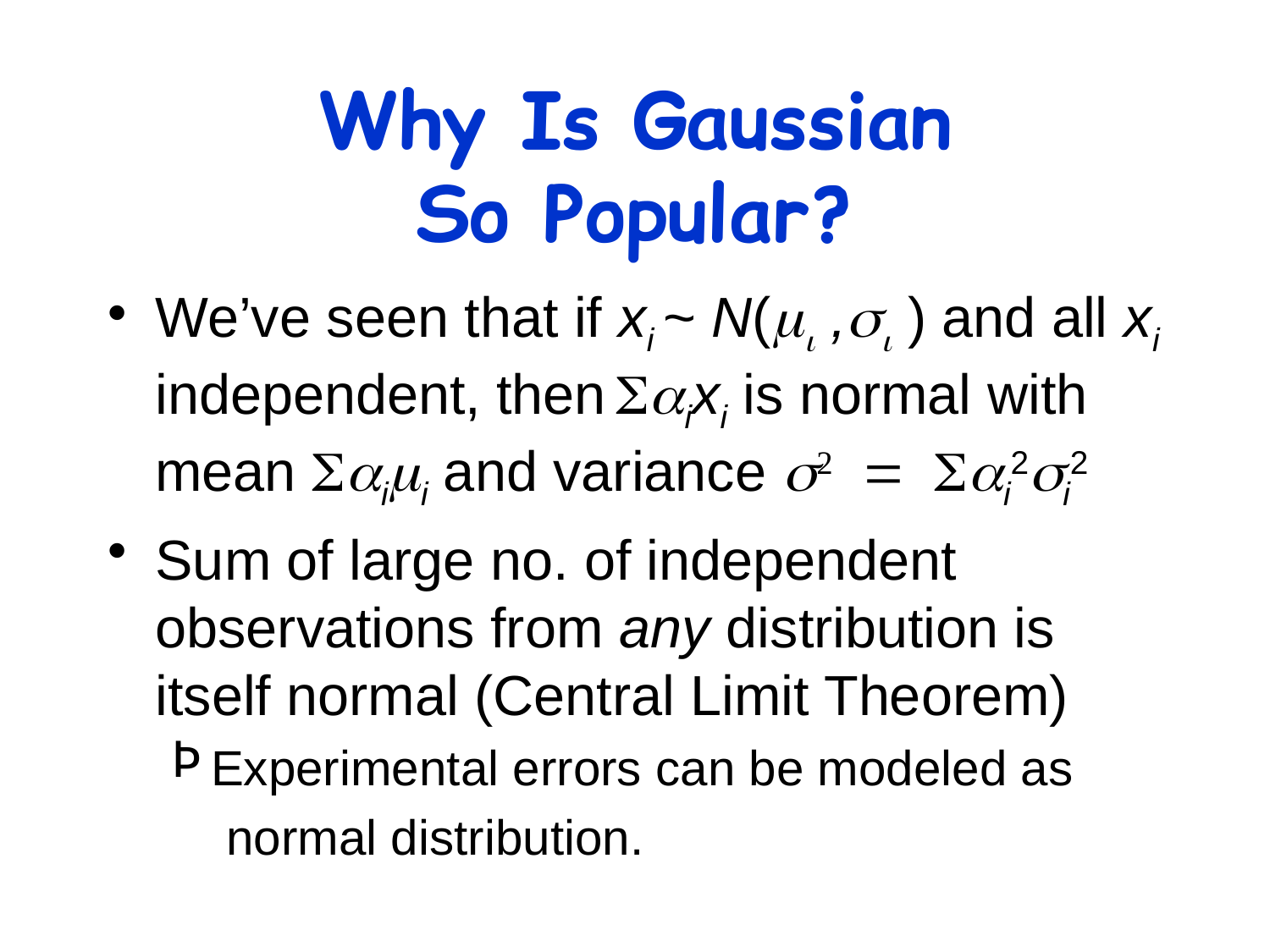

# Why Is Gaussian So Popular?
We’ve seen that if xi ~ N(μι ,σι ) and all xi independent, then Σαixi is normal with mean Σαiμi and variance σ2 = Σαi2σi2
Sum of large no. of independent observations from any distribution is itself normal (Central Limit Theorem)
Experimental errors can be modeled as
    normal distribution.